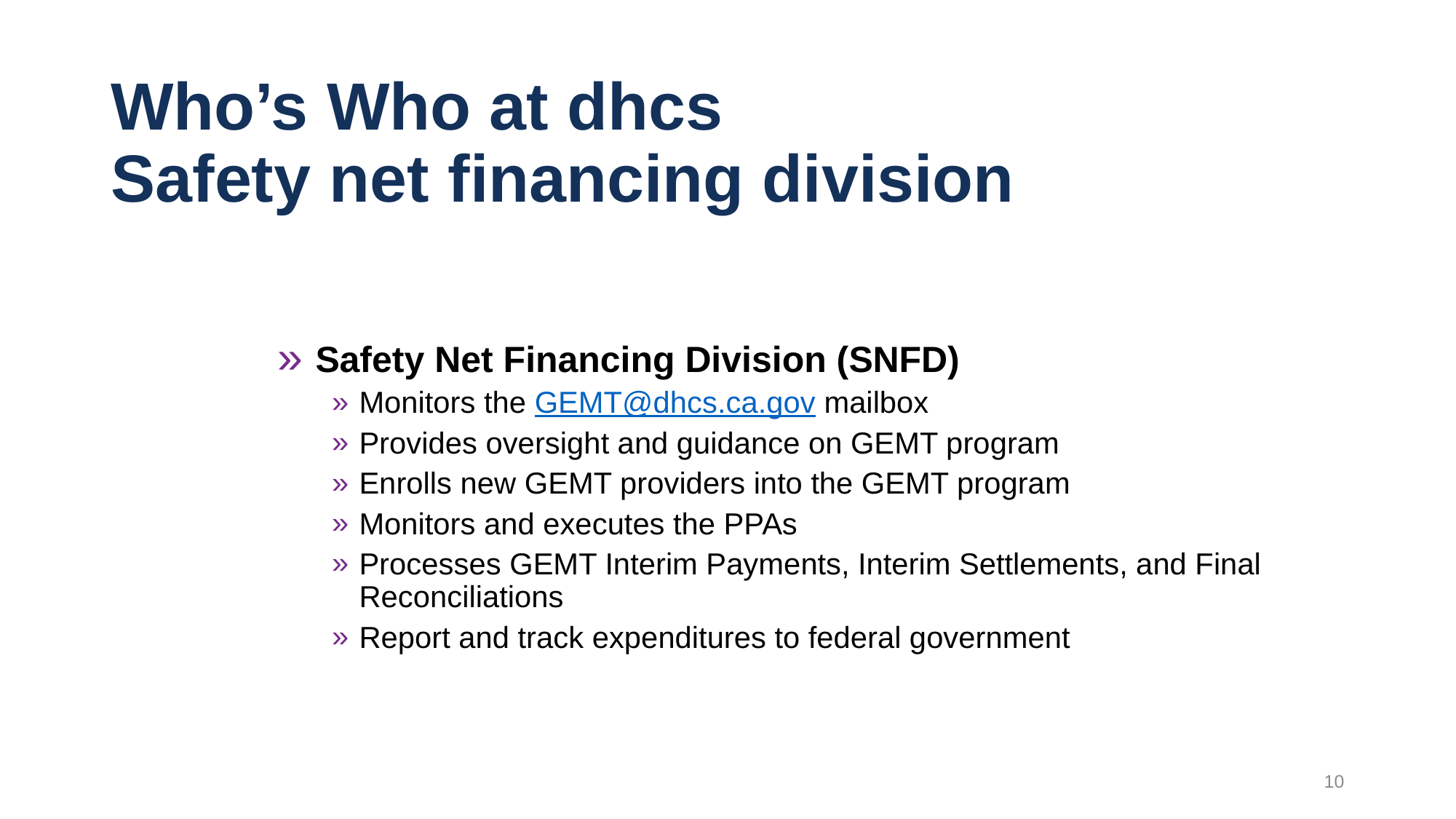

# Who’s Who at dhcs Safety net financing division
Safety Net Financing Division (SNFD)
Monitors the GEMT@dhcs.ca.gov mailbox
Provides oversight and guidance on GEMT program
Enrolls new GEMT providers into the GEMT program
Monitors and executes the PPAs
Processes GEMT Interim Payments, Interim Settlements, and Final Reconciliations
Report and track expenditures to federal government
10